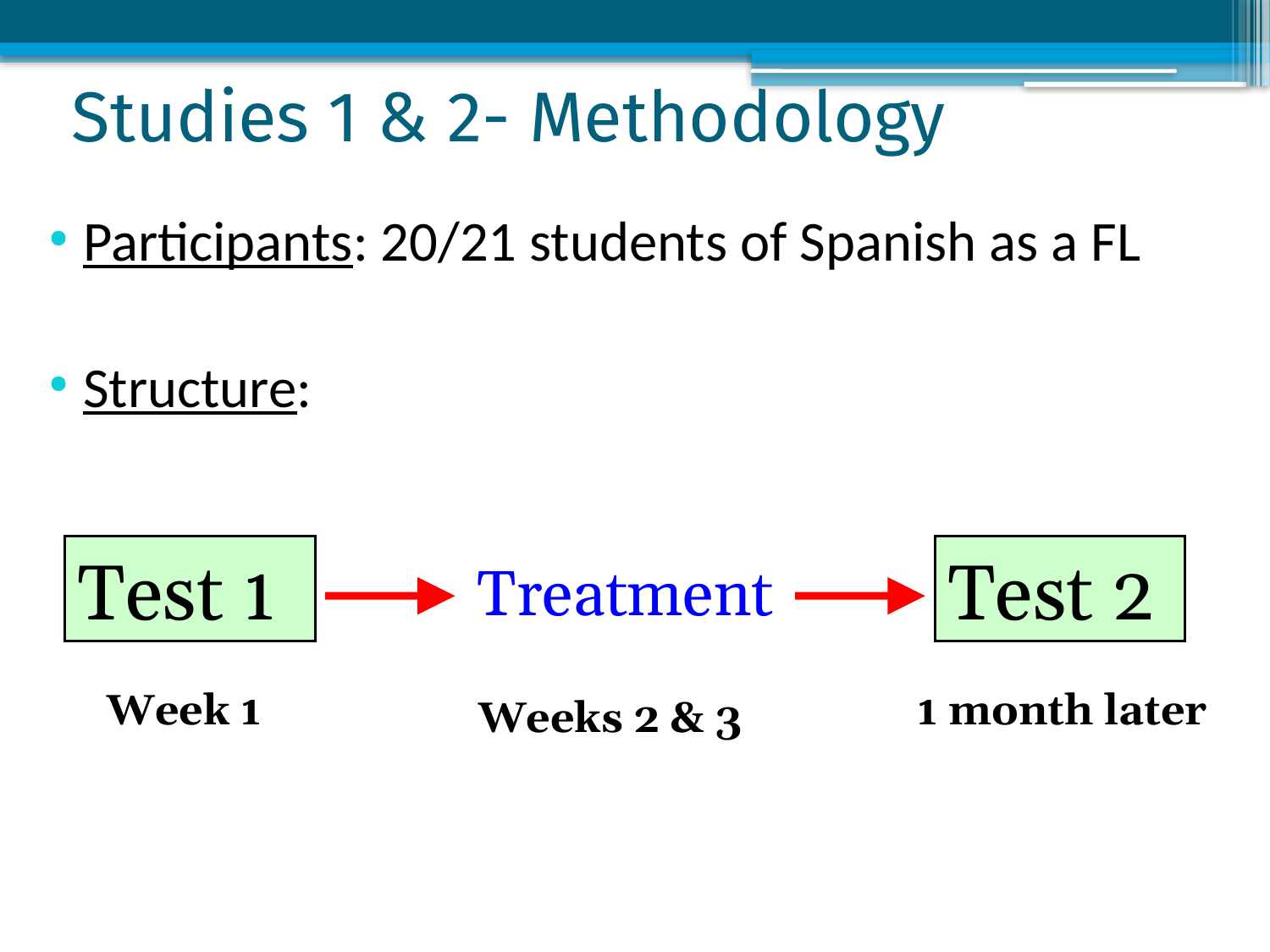

# Studies 1 & 2- Methodology
Participants: 20/21 students of Spanish as a FL

Structure:

Test 1
Test 2
Treatment

Week 1
1 month later
Weeks 2 & 3